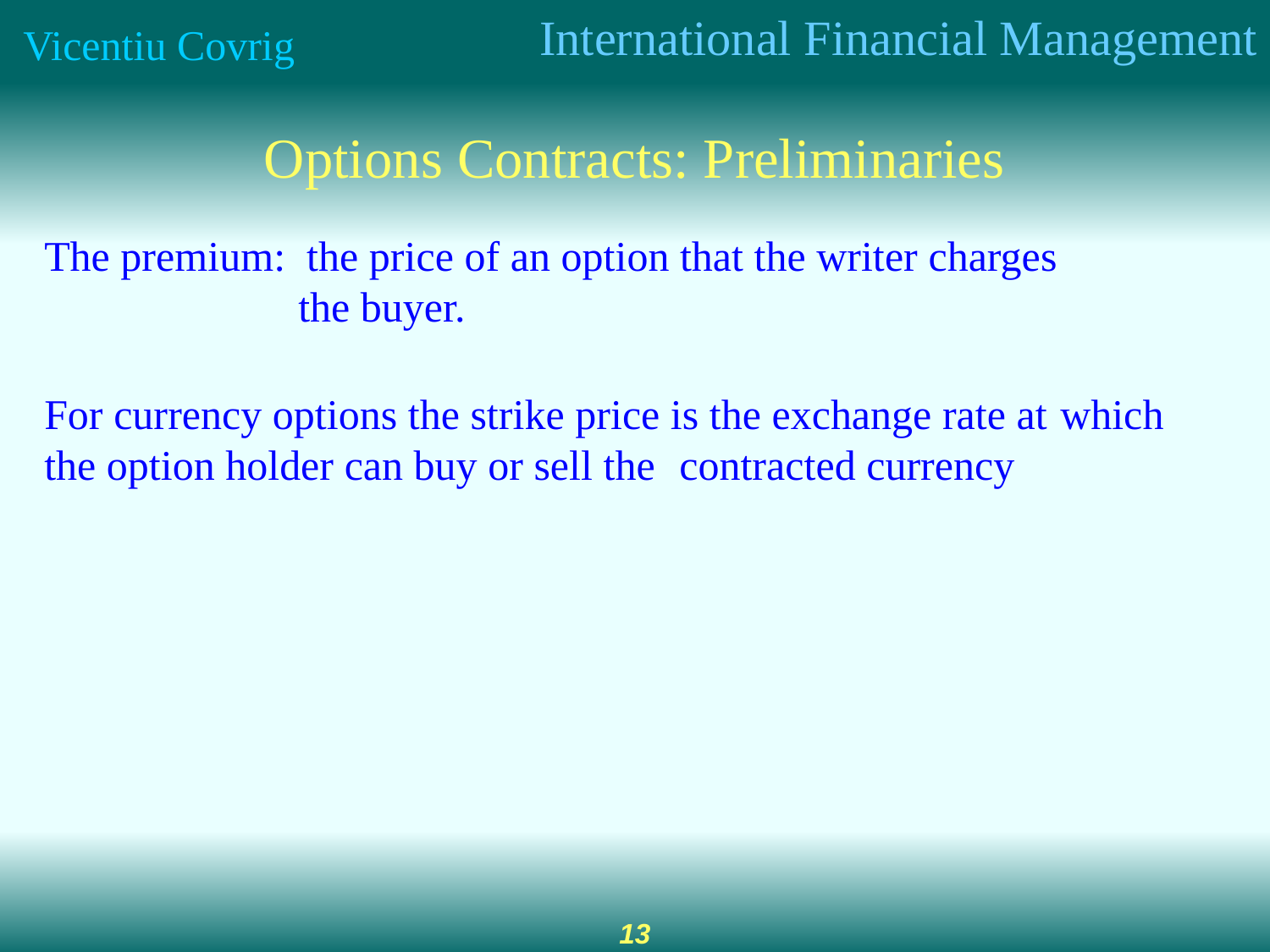

Options Contracts: Preliminaries
The premium:  the price of an option that the writer charges 			the buyer.

For currency options the strike price is the exchange rate at 	which the option holder can buy or sell the 	contracted currency